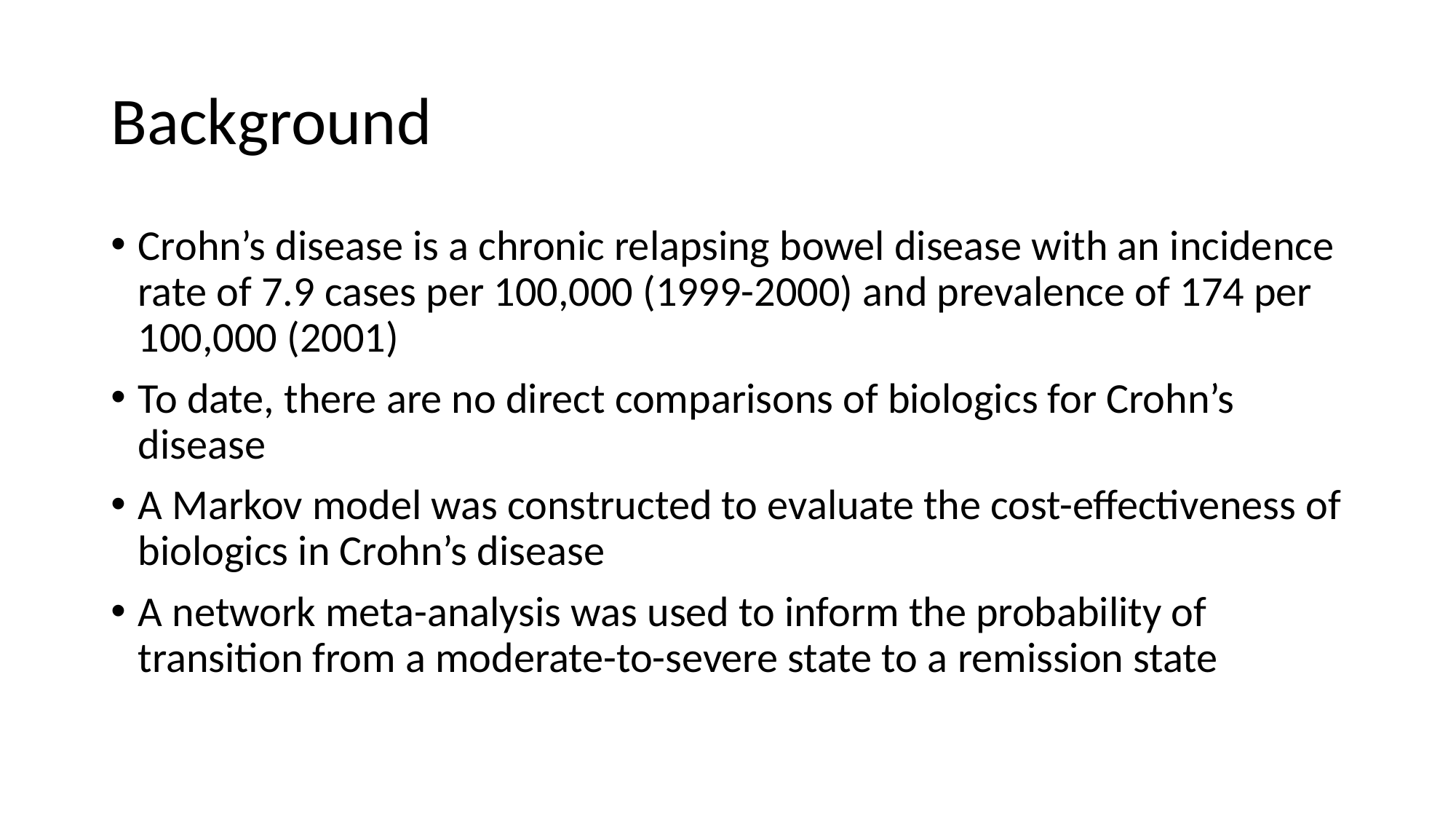

# Background
Crohn’s disease is a chronic relapsing bowel disease with an incidence rate of 7.9 cases per 100,000 (1999-2000) and prevalence of 174 per 100,000 (2001)
To date, there are no direct comparisons of biologics for Crohn’s disease
A Markov model was constructed to evaluate the cost-effectiveness of biologics in Crohn’s disease
A network meta-analysis was used to inform the probability of transition from a moderate-to-severe state to a remission state